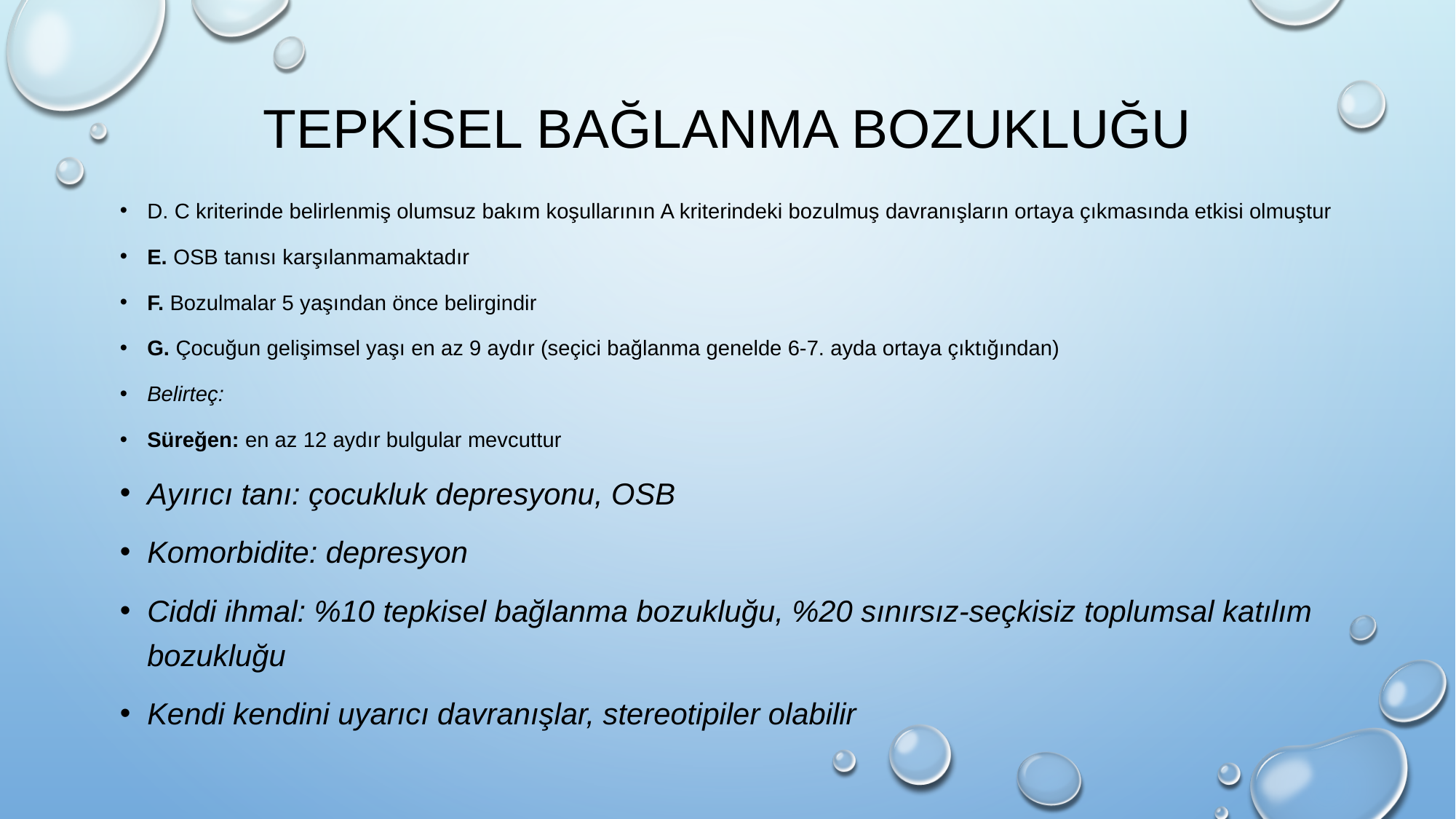

# TEPKİSEL BAĞLANMA BOZUKLUĞU
D. C kriterinde belirlenmiş olumsuz bakım koşullarının a kriterindeki bozulmuş davranışların ortaya çıkmasında etkisi olmuştur
E. OSB tanısı karşılanmamaktadır
F. Bozulmalar 5 yaşından önce belirgindir
G. Çocuğun gelişimsel yaşı en az 9 aydır (seçici bağlanma genelde 6-7. ayda ortaya çıktığından)
Belirteç:
Süreğen: en az 12 aydır bulgular mevcuttur
Ayırıcı tanı: çocukluk depresyonu, OSB
Komorbidite: depresyon
Ciddi ihmal: %10 tepkisel bağlanma bozukluğu, %20 sınırsız-seçkisiz toplumsal katılım bozukluğu
Kendi kendini uyarıcı davranışlar, stereotipiler olabilir